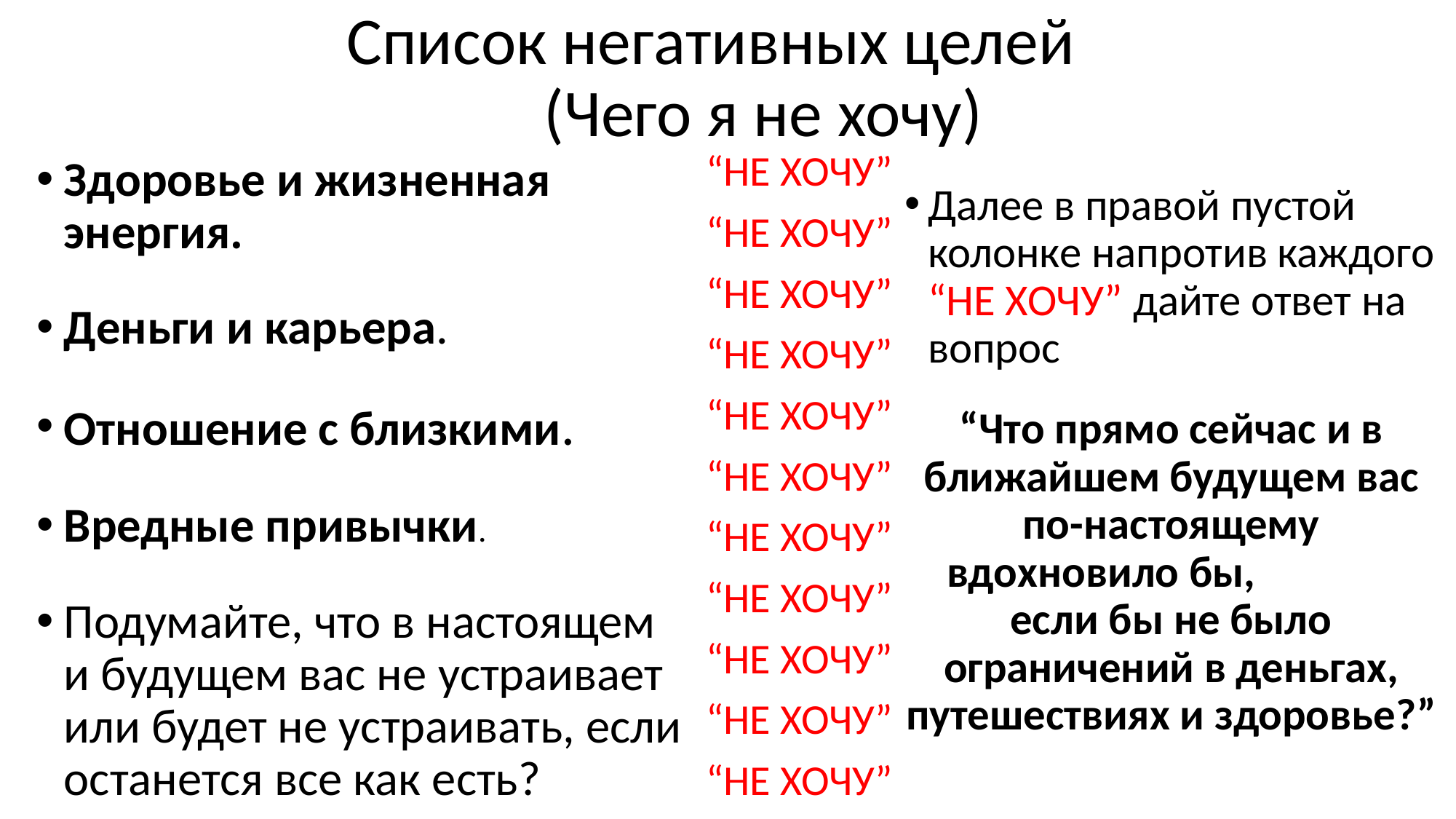

# Список негативных целей (Чего я не хочу)
“НЕ ХОЧУ”
“НЕ ХОЧУ”
“НЕ ХОЧУ”
“НЕ ХОЧУ”
“НЕ ХОЧУ”
“НЕ ХОЧУ”
“НЕ ХОЧУ”
“НЕ ХОЧУ”
“НЕ ХОЧУ”
“НЕ ХОЧУ”
“НЕ ХОЧУ”

Здоровье и жизненная энергия.

Деньги и карьера.

Отношение с близкими.

Вредные привычки.

Подумайте, что в настоящем и будущем вас не устраивает или будет не устраивать, если останется все как есть?
Далее в правой пустой колонке напротив каждого “НЕ ХОЧУ” дайте ответ на вопрос

“Что прямо сейчас и в ближайшем будущем вас по-настоящему вдохновило бы,               если бы не было ограничений в деньгах, путешествиях и здоровье?”